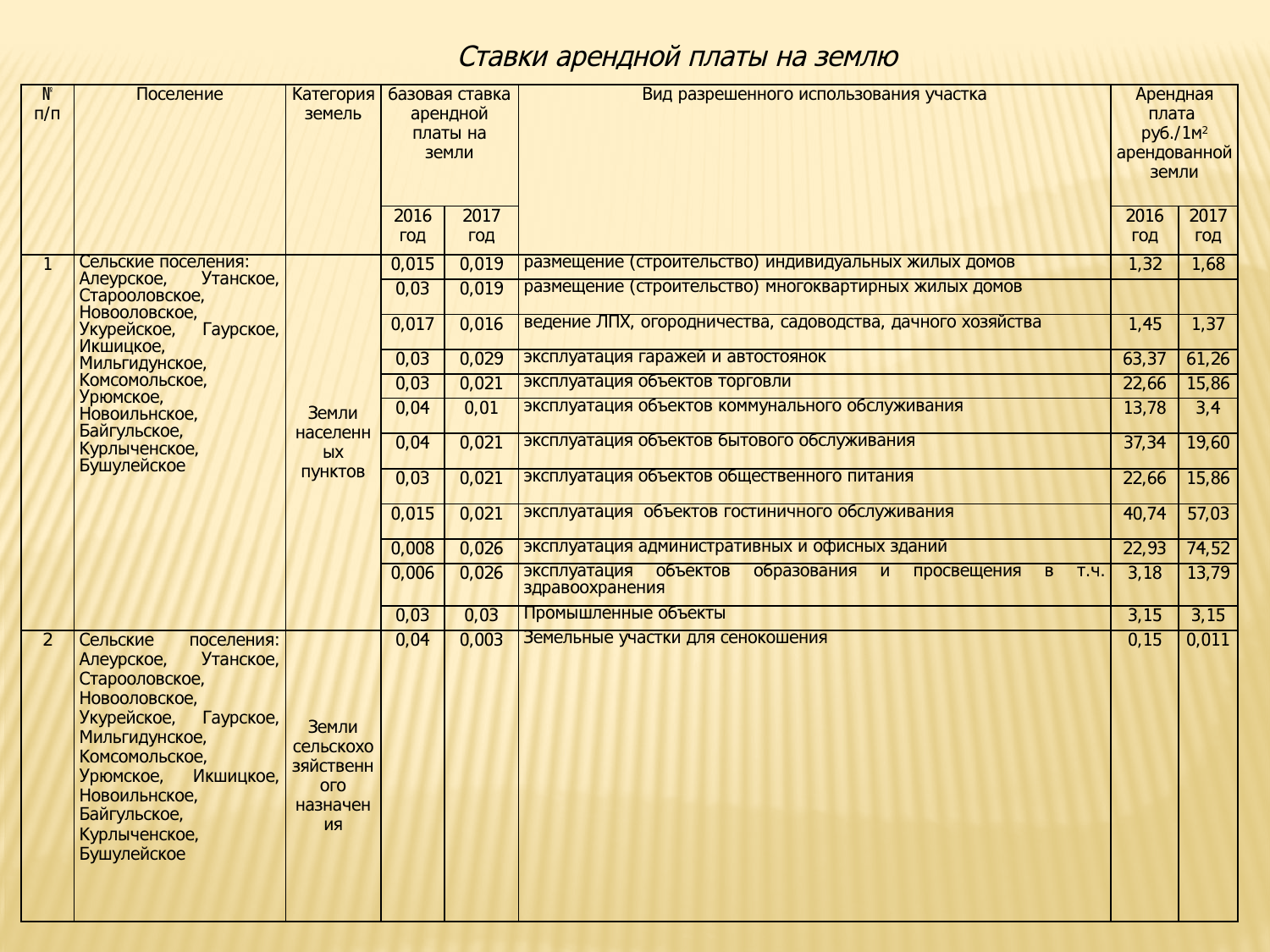

Ставки арендной платы на землю
| № п/п | Поселение | Категория земель | базовая ставка арендной платы на земли |  | Вид разрешенного использования участка | Арендная плата руб./1м2 арендованной земли |  |
| --- | --- | --- | --- | --- | --- | --- | --- |
|  |  |  | 2016 год | 2017 год |  | 2016 год | 2017 год |
| 1 | Сельские поселения: Алеурское, Утанское, Старооловское, Новооловское, Укурейское, Гаурское, Икшицкое, Мильгидунское, Комсомольское, Урюмское, Новоильнское, Байгульское, Курлыченское, Бушулейское | Земли населенных пунктов | 0,015 | 0,019 | размещение (строительство) индивидуальных жилых домов | 1,32 | 1,68 |
|  |  |  | 0,03 | 0,019 | размещение (строительство) многоквартирных жилых домов |  |  |
|  |  |  | 0,017 | 0,016 | ведение ЛПХ, огородничества, садоводства, дачного хозяйства | 1,45 | 1,37 |
|  |  |  | 0,03 | 0,029 | эксплуатация гаражей и автостоянок | 63,37 | 61,26 |
|  |  |  | 0,03 | 0,021 | эксплуатация объектов торговли | 22,66 | 15,86 |
|  |  |  | 0,04 | 0,01 | эксплуатация объектов коммунального обслуживания | 13,78 | 3,4 |
|  |  |  | 0,04 | 0,021 | эксплуатация объектов бытового обслуживания | 37,34 | 19,60 |
|  |  |  | 0,03 | 0,021 | эксплуатация объектов общественного питания | 22,66 | 15,86 |
|  |  |  | 0,015 | 0,021 | эксплуатация объектов гостиничного обслуживания | 40,74 | 57,03 |
|  |  |  | 0,008 | 0,026 | эксплуатация административных и офисных зданий | 22,93 | 74,52 |
|  |  |  | 0,006 | 0,026 | эксплуатация объектов образования и просвещения в т.ч. здравоохранения | 3,18 | 13,79 |
|  |  |  | 0,03 | 0,03 | Промышленные объекты | 3,15 | 3,15 |
| 2 | Сельские поселения: Алеурское, Утанское, Старооловское, Новооловское, Укурейское, Гаурское, Мильгидунское, Комсомольское, Урюмское, Икшицкое, Новоильнское, Байгульское, Курлыченское, Бушулейское | Земли сельскохозяйственного назначения | 0,04 | 0,003 | Земельные участки для сенокошения | 0,15 | 0,011 |